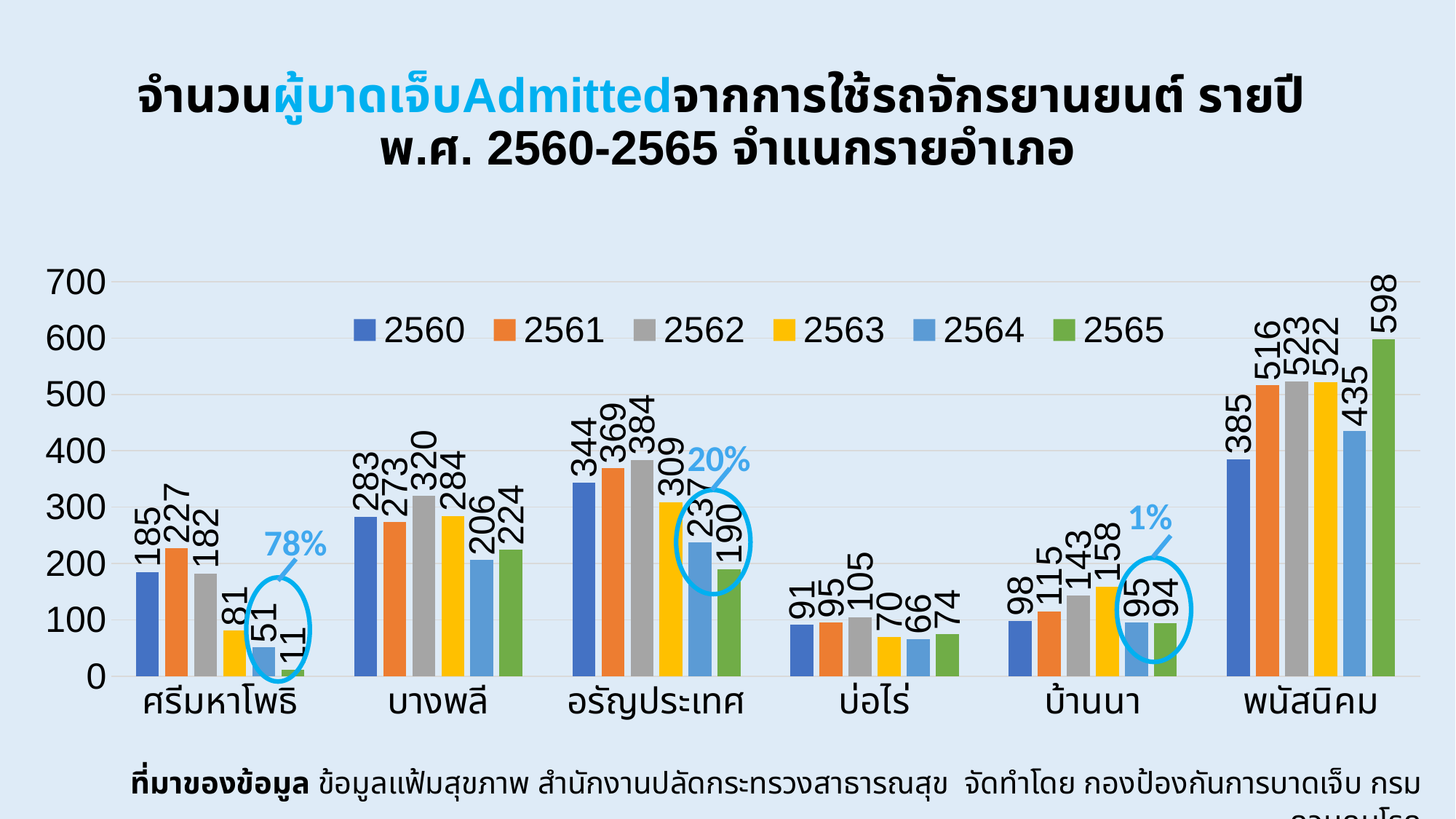

# จำนวนผู้บาดเจ็บAdmittedจากการใช้รถจักรยานยนต์ รายปี พ.ศ. 2560-2565 จำแนกรายอำเภอ

### Chart

| Category | 2560 | 2561 | 2562 | 2563 | 2564 | 2565 |
|---|---|---|---|---|---|---|
| ศรีมหาโพธิ | 185.0 | 227.0 | 182.0 | 81.0 | 51.0 | 11.0 |
| บางพลี | 283.0 | 273.0 | 320.0 | 284.0 | 206.0 | 224.0 |
| อรัญประเทศ | 344.0 | 369.0 | 384.0 | 309.0 | 237.0 | 190.0 |
| บ่อไร่ | 91.0 | 95.0 | 105.0 | 70.0 | 66.0 | 74.0 |
| บ้านนา | 98.0 | 115.0 | 143.0 | 158.0 | 95.0 | 94.0 |
| พนัสนิคม | 385.0 | 516.0 | 523.0 | 522.0 | 435.0 | 598.0 |
20%
1%

78%

ที่มาของข้อมูล ข้อมูลแฟ้มสุขภาพ สำนักงานปลัดกระทรวงสาธารณสุข  จัดทำโดย กองป้องกันการบาดเจ็บ กรมควบคุมโรค